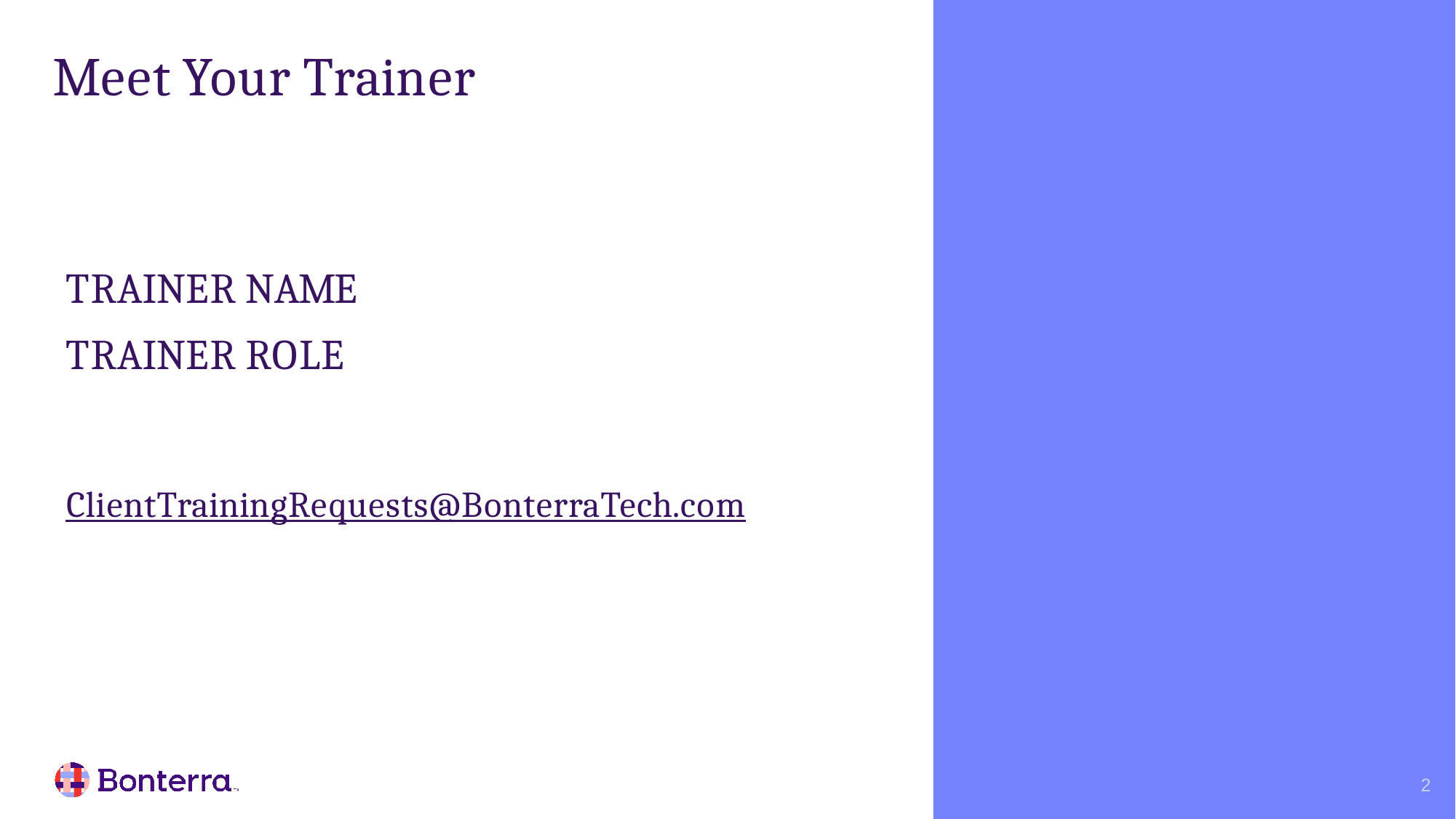

# Meet Your Trainer
TRAINER NAME
TRAINER ROLE

ClientTrainingRequests@BonterraTech.com